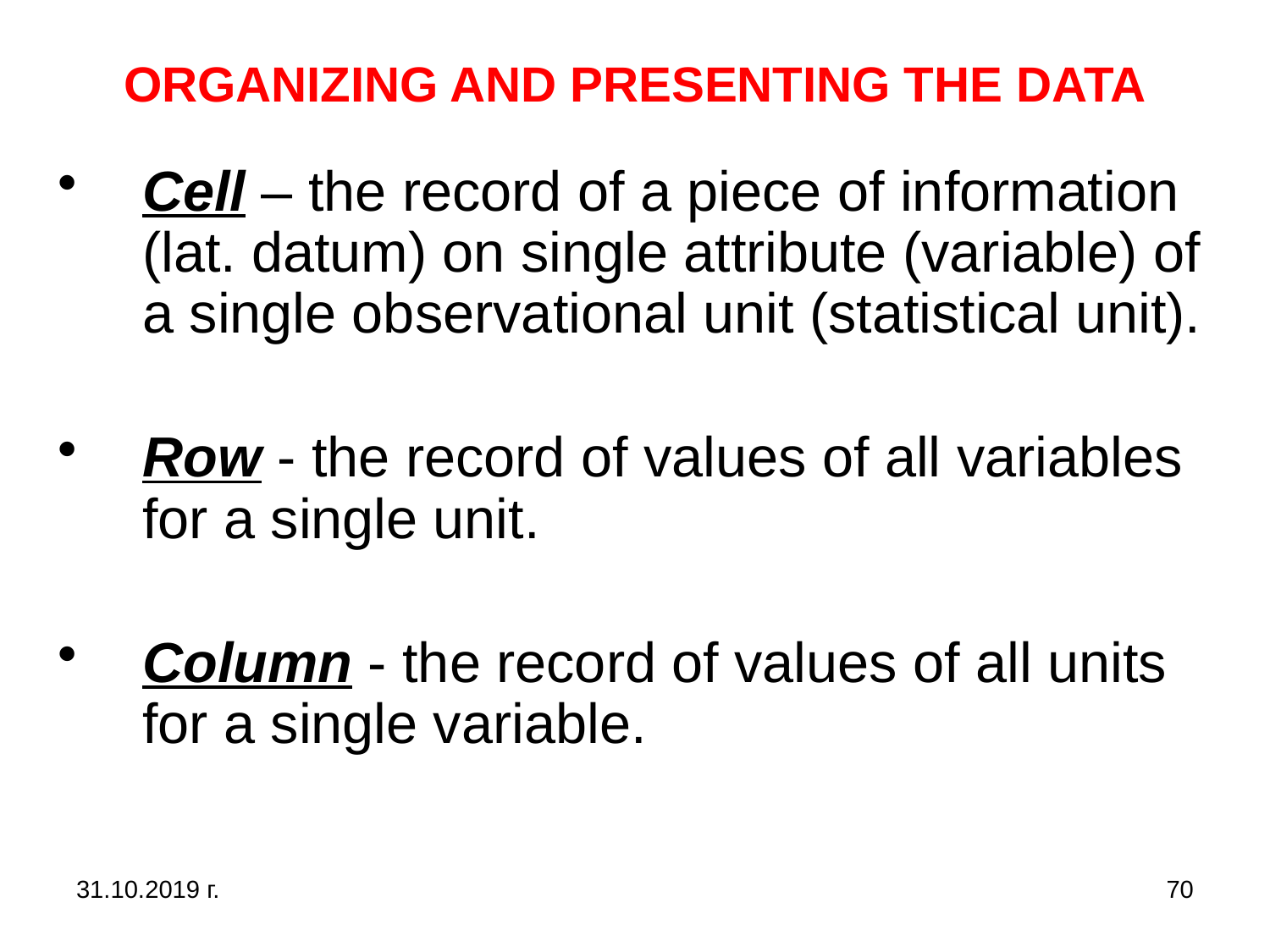

# ORGANIZING AND PRESENTING THE DATA
Cell – the record of a piece of information (lat. datum) on single attribute (variable) of a single observational unit (statistical unit).

Row - the record of values of all variables for a single unit.

Column - the record of values of all units for a single variable.
31.10.2019 г.
70